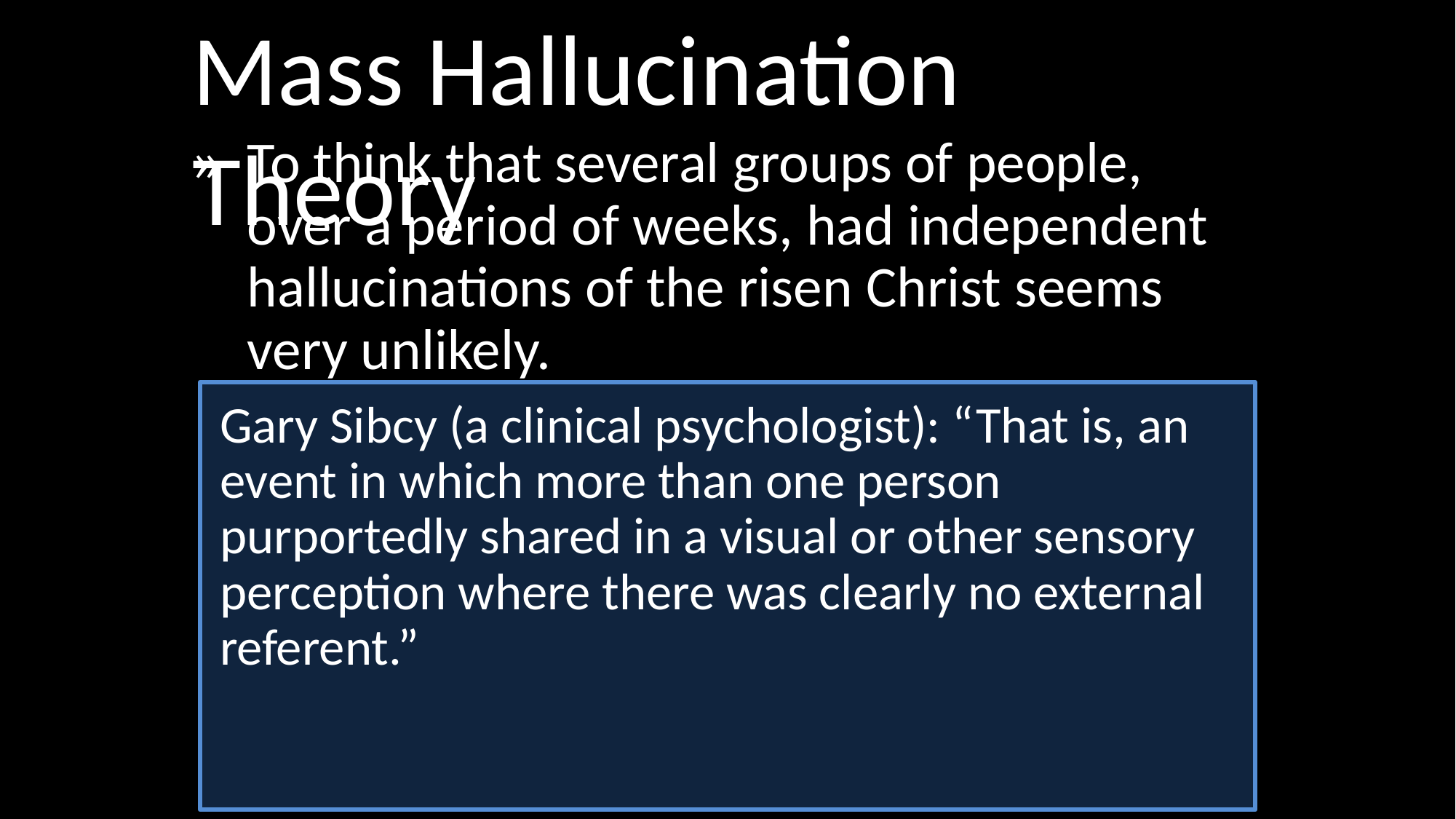

Mass Hallucination Theory
To think that several groups of people, over a period of weeks, had independent hallucinations of the risen Christ seems very unlikely.

Gary Sibcy (a clinical psychologist): “That is, an event in which more than one person purportedly shared in a visual or other sensory perception where there was clearly no external referent.”